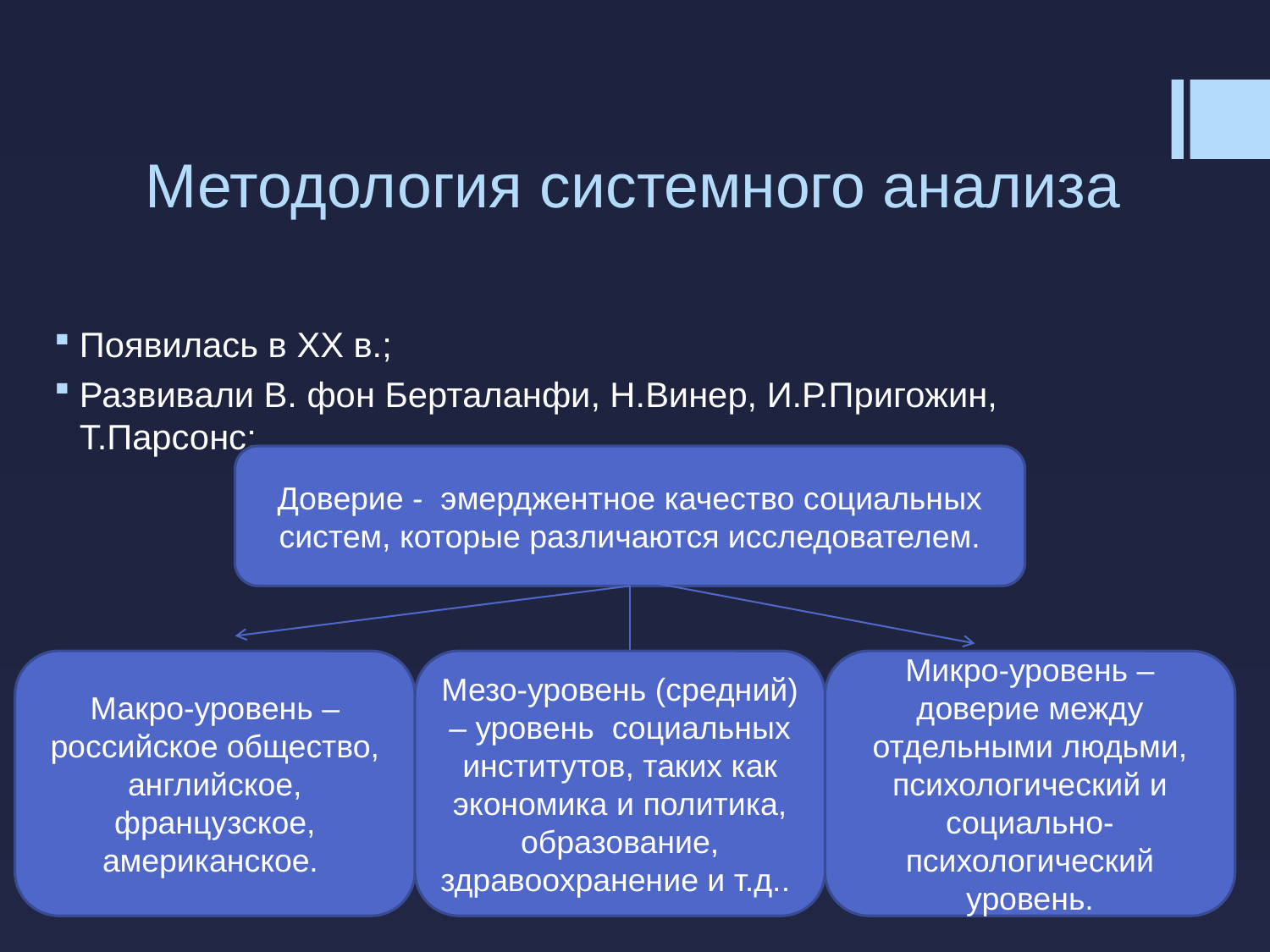

# Методология системного анализа
Появилась в XX в.;
Развивали В. фон Берталанфи, Н.Винер, И.Р.Пригожин, Т.Парсонс;
Доверие -  эмерджентное качество социальных систем, которые различаются исследователем.
Макро-уровень – российское общество, английское, французское, американское.
Мезо-уровень (средний) – уровень  социальных институтов, таких как экономика и политика, образование, здравоохранение и т.д..
Микро-уровень – доверие между отдельными людьми, психологический и социально-психологический уровень.